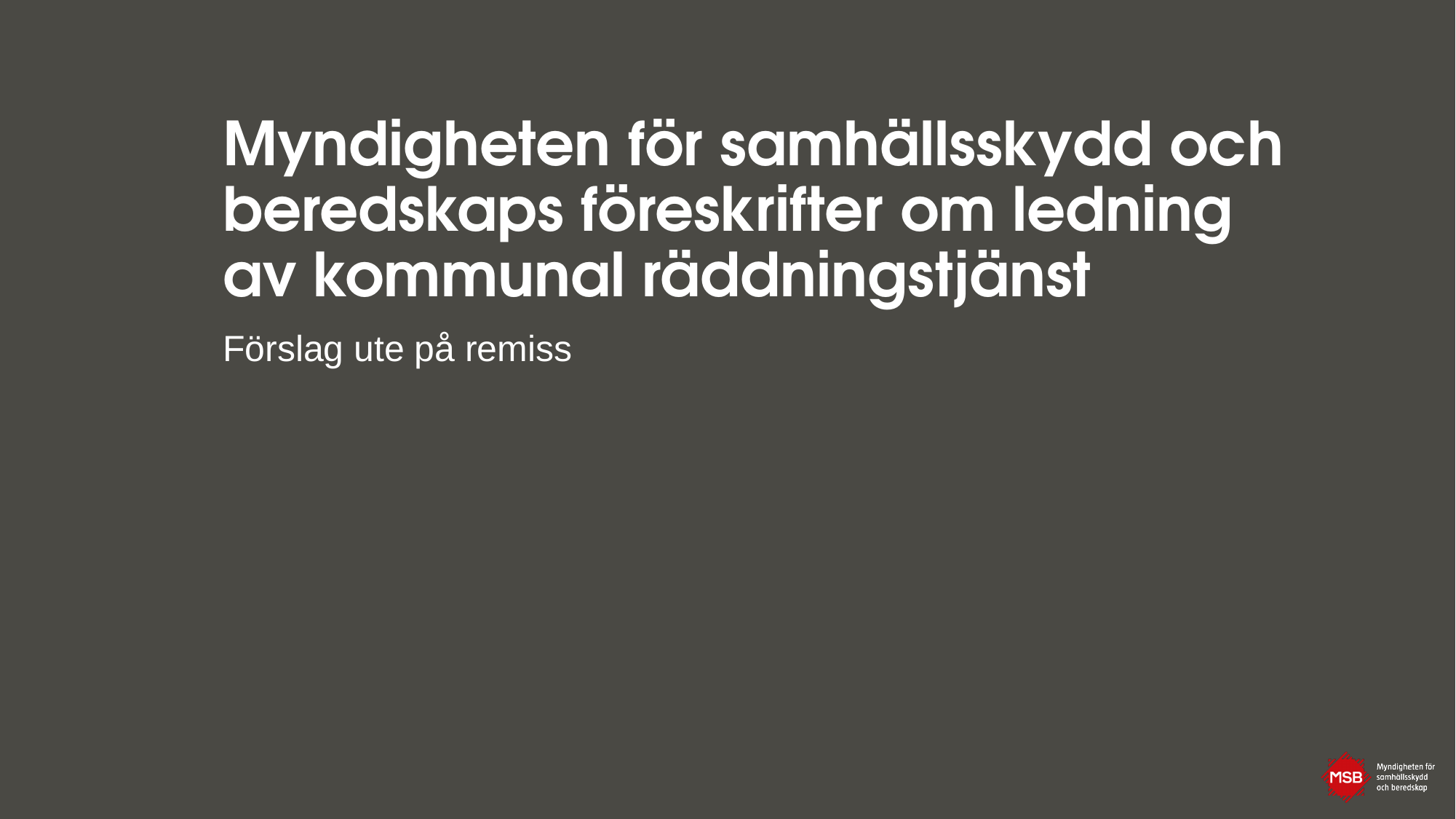

# Myndigheten för samhällsskydd och beredskaps föreskrifter om ledning av kommunal räddnings­tjänst
Förslag ute på remiss